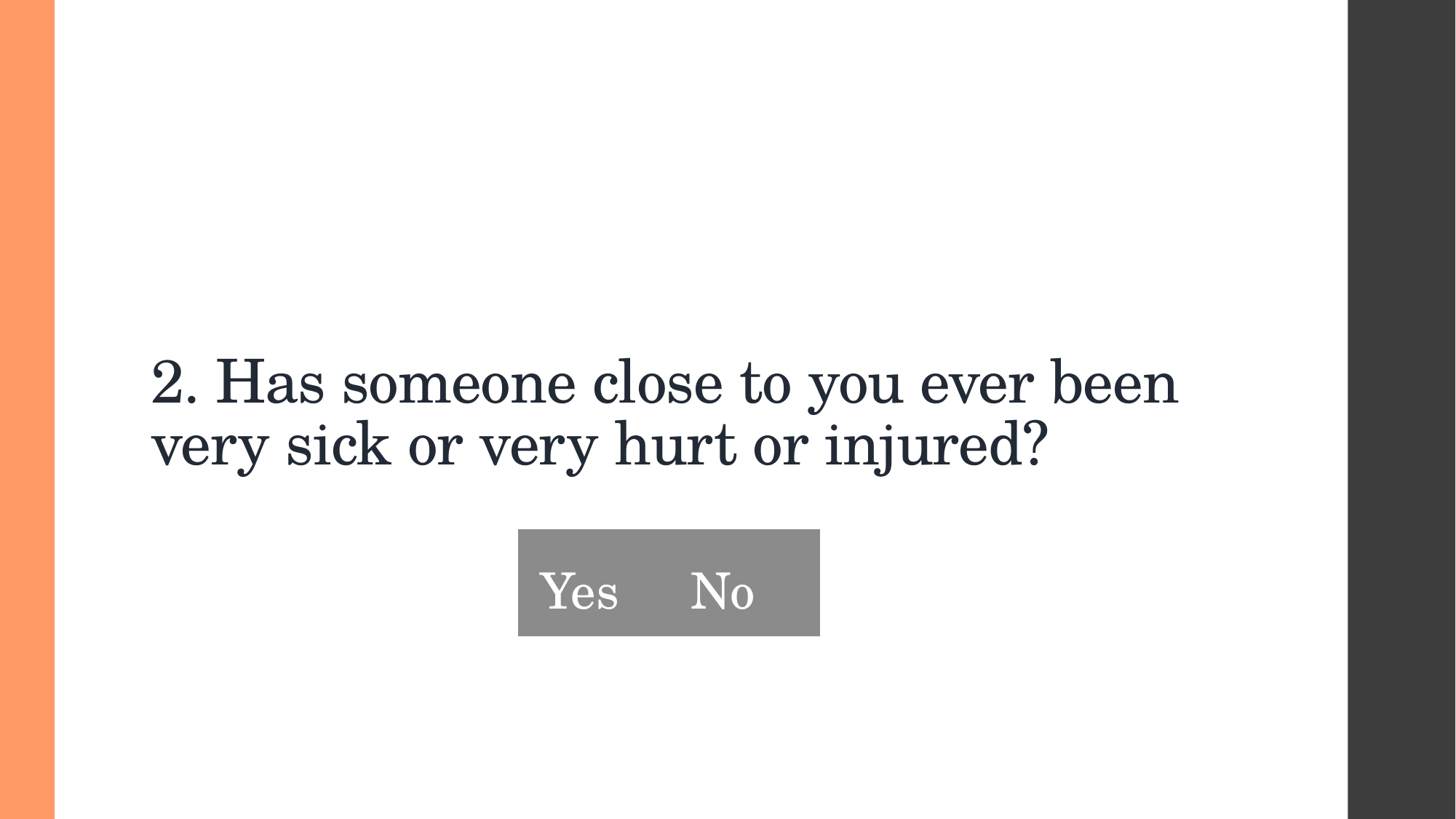

# 2. Has someone close to you ever been very sick or very hurt or injured?
| Yes | No |
| --- | --- |